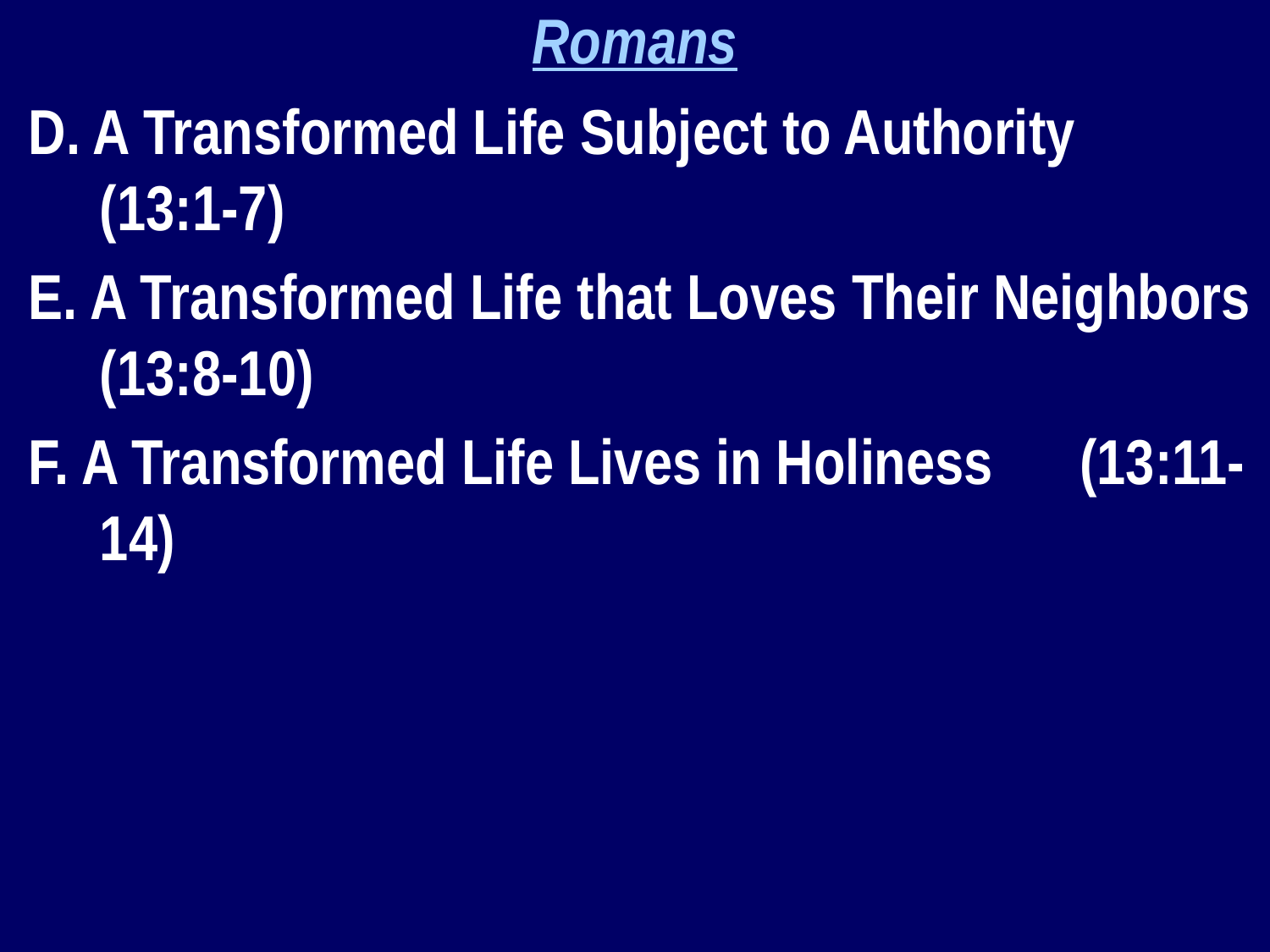

Romans
D. A Transformed Life Subject to Authority   (13:1-7)
E. A Transformed Life that Loves Their Neighbors (13:8-10)
F. A Transformed Life Lives in Holiness      (13:11-14)